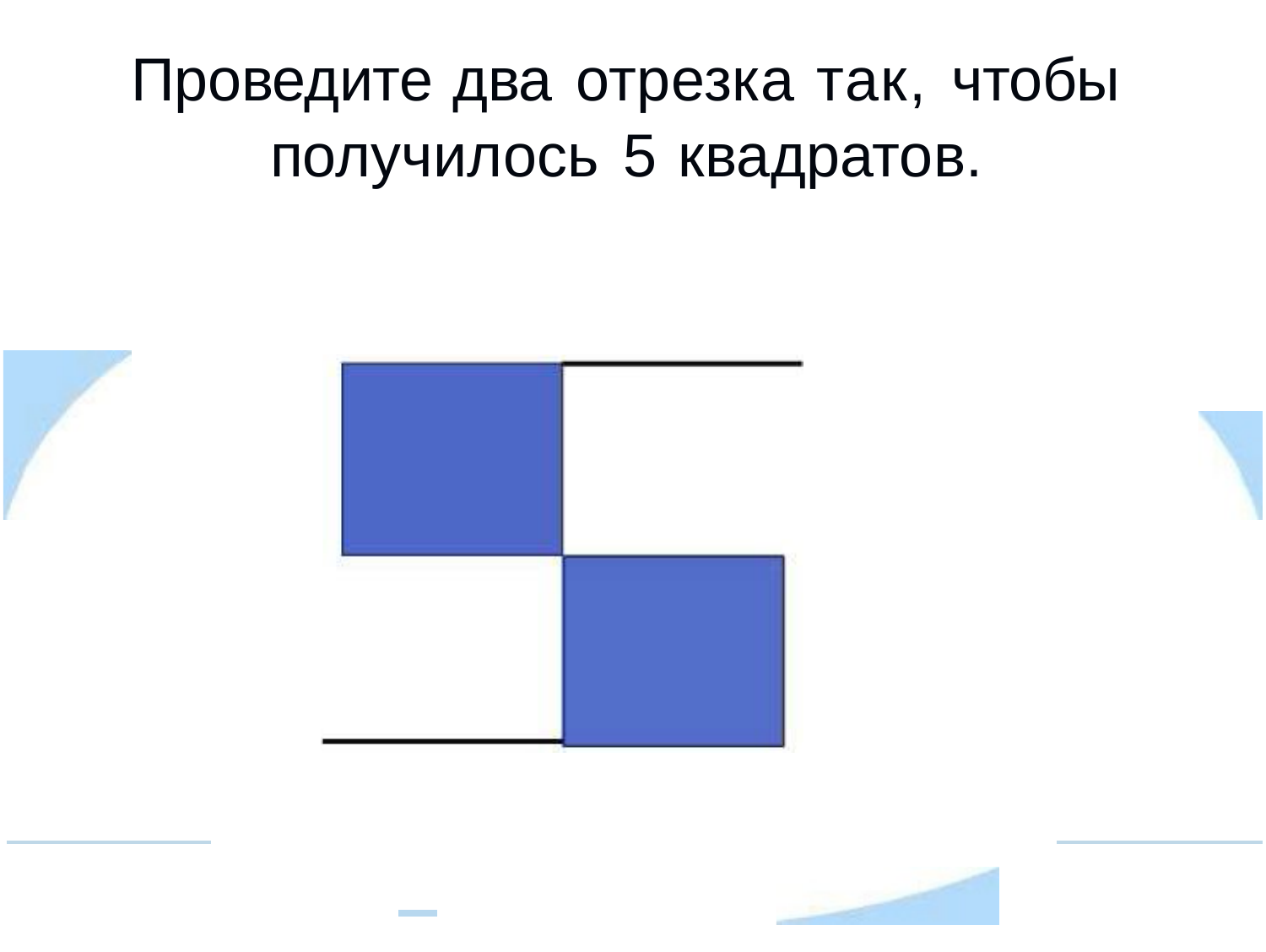

Проведите два отрезка так, чтобы получилось 5 квадратов.